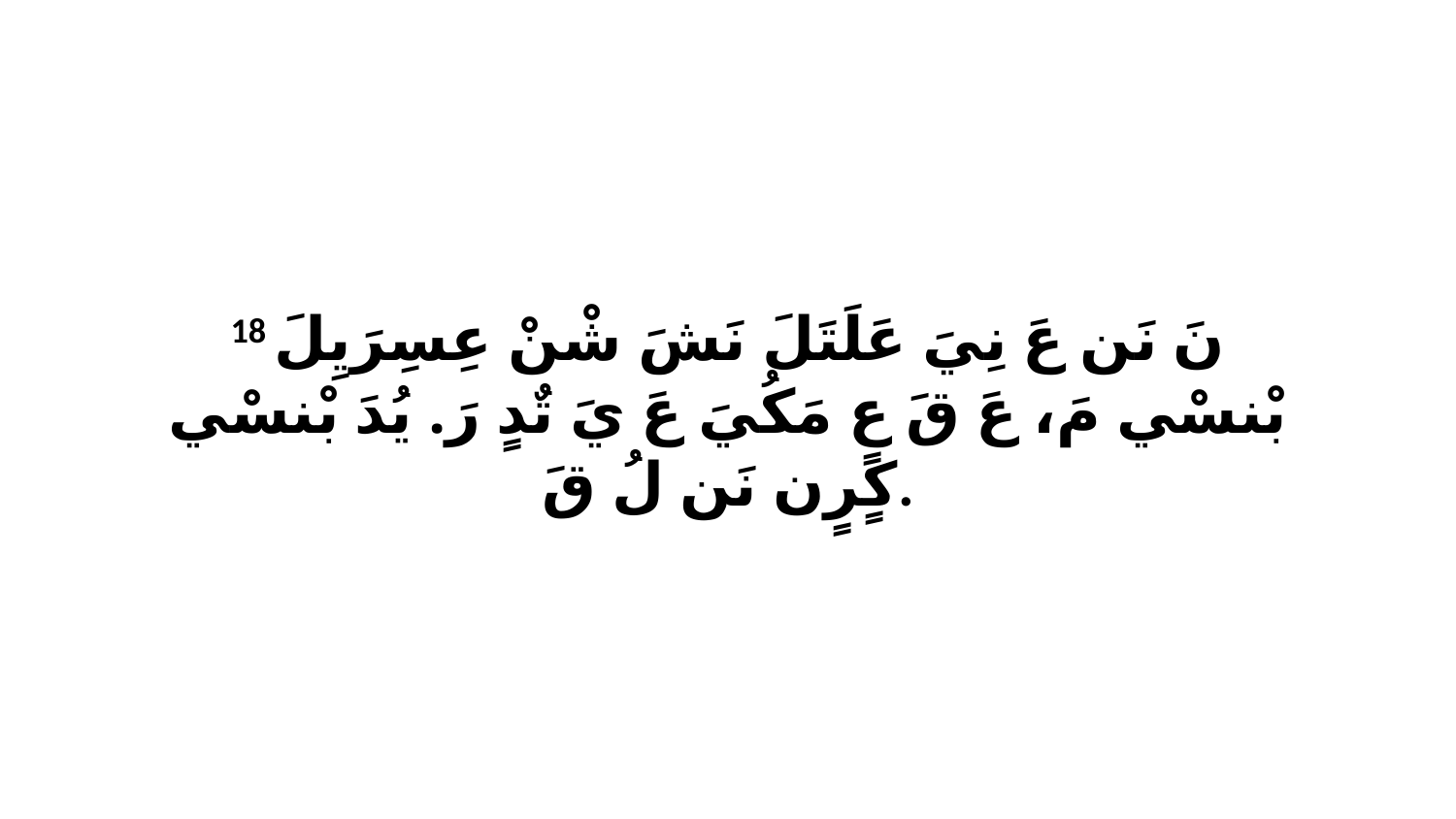

18 نَ نَن عَ نِيَ عَلَتَلَ نَشَ شْنْ عِسِرَيِلَ بْنسْي مَ، عَ قَ عٍ مَكُيَ عَ يَ تٌدٍ رَ. يُدَ بْنسْي كٍرٍن نَن لُ قَ.